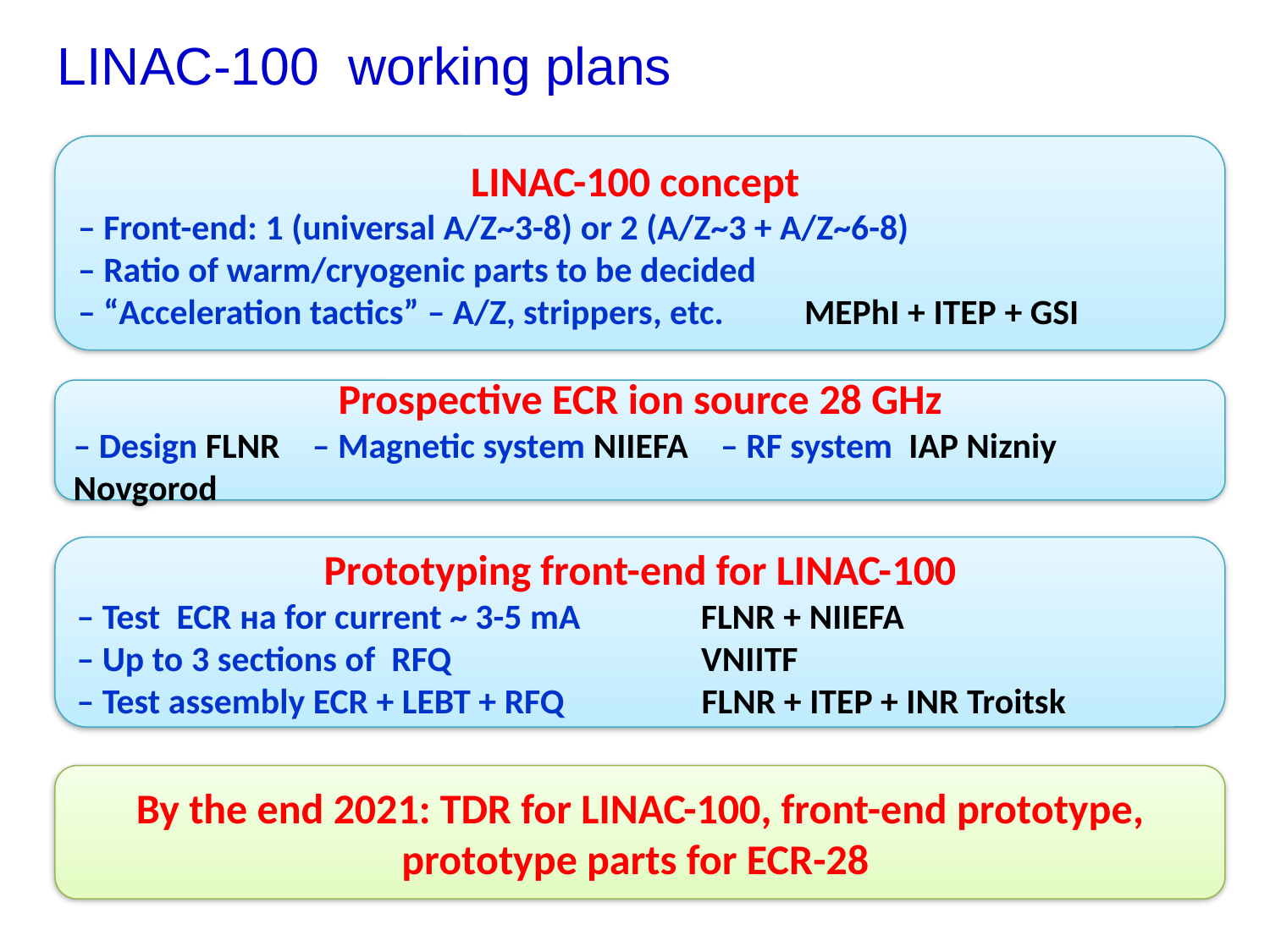

LINAC-100  working plans
LINAC-100 concept
– Front-end: 1 (universal A/Z~3-8) or 2 (A/Z~3 + A/Z~6-8)
– Ratio of warm/cryogenic parts to be decided
– “Acceleration tactics” – A/Z, strippers, etc.          MEPhI + ITEP + GSI
Prospective ECR ion source 28 GHz
– Design FLNR    – Magnetic system NIIEFA    – RF system  IAP Nizniy Novgorod
Prototyping front-end for LINAC-100
– Test  ECR на for current ~ 3-5 mА               FLNR + NIIEFA
– Up to 3 sections of  RFQ                               VNIITF
– Test assembly ECR + LEBT + RFQ                 FLNR + ITEP + INR Troitsk
By the end 2021: TDR for LINAC-100, front-end prototype, prototype parts for ECR-28